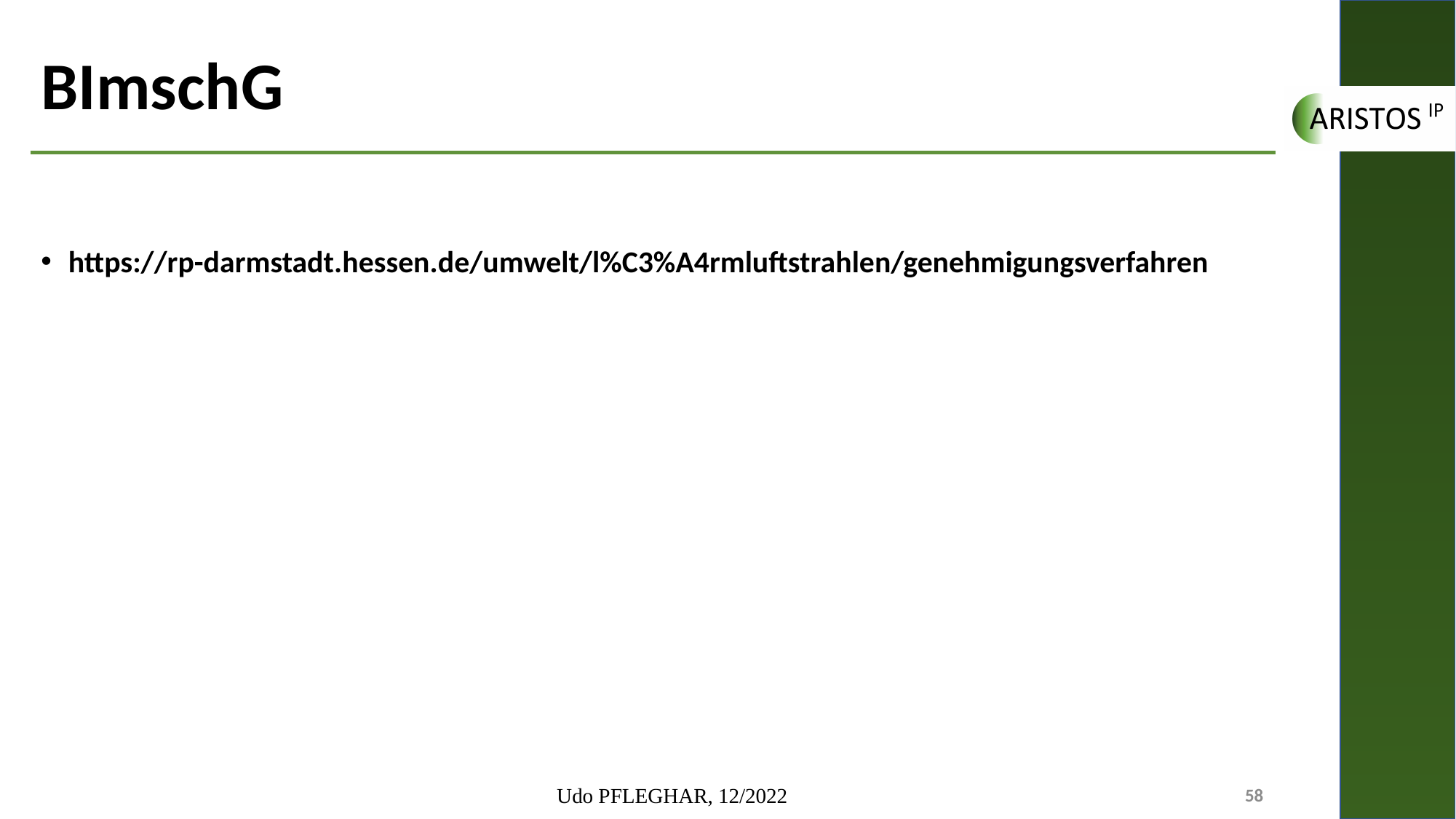

# BImschG

https://rp-darmstadt.hessen.de/umwelt/l%C3%A4rmluftstrahlen/genehmigungsverfahren
Udo PFLEGHAR, 12/2022
58